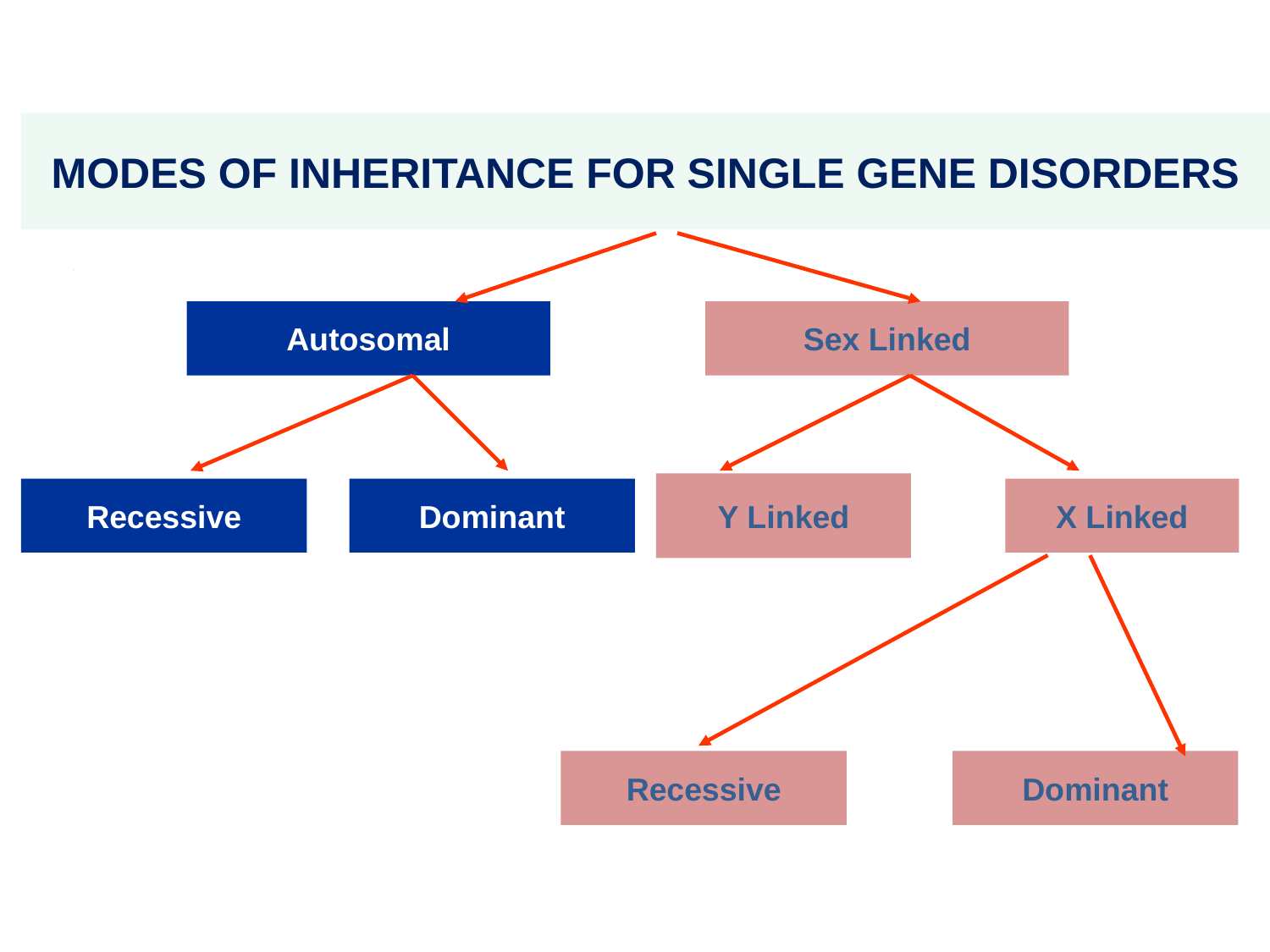

MODES OF INHERITANCE FOR SINGLE GENE DISORDERS

Autosomal
Sex Linked

Y Linked
Recessive
Dominant

Recessive

X Linked
Dominant